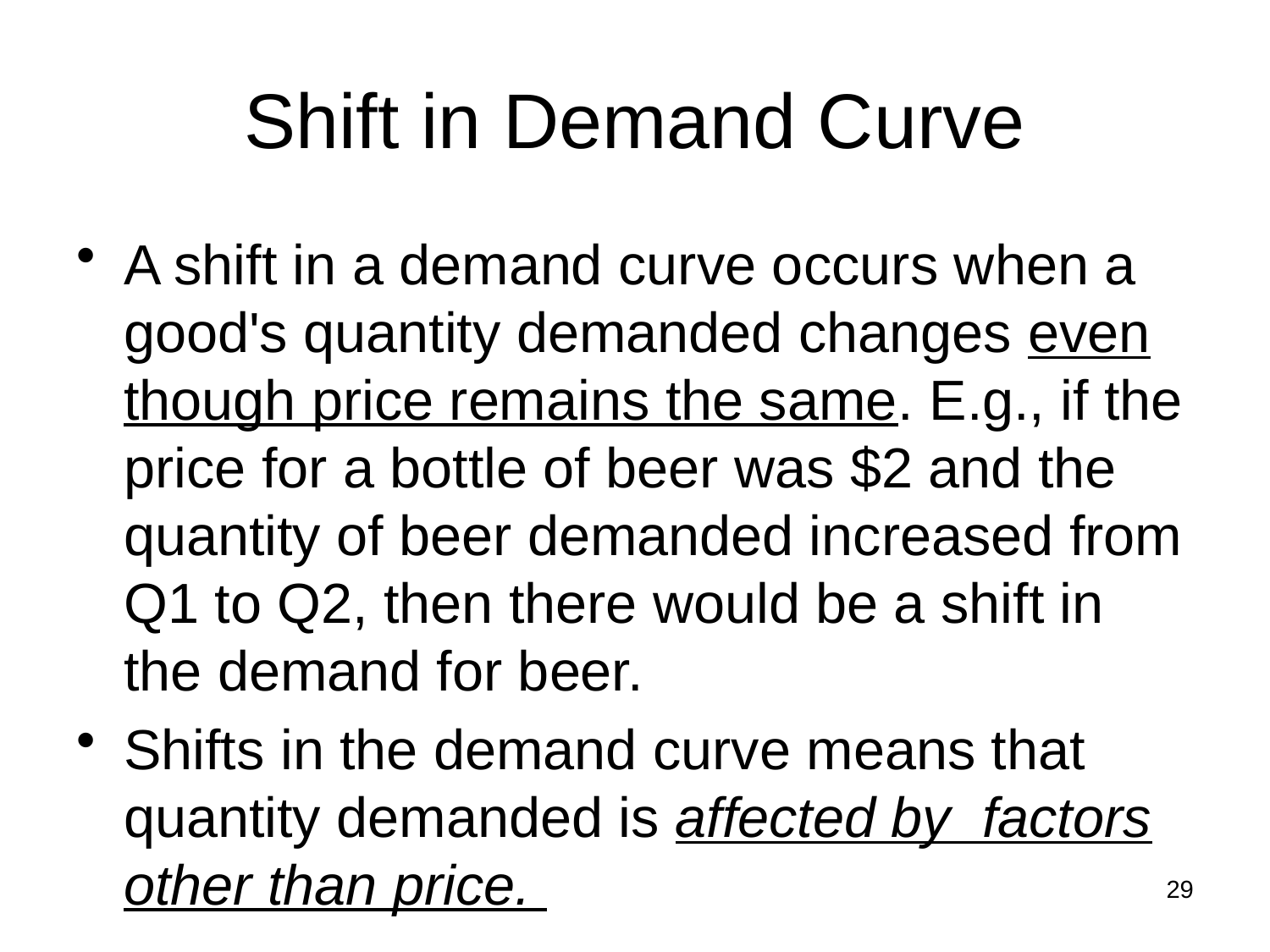

# Shift in Demand Curve
A shift in a demand curve occurs when a good's quantity demanded changes even though price remains the same. E.g., if the price for a bottle of beer was $2 and the quantity of beer demanded increased from Q1 to Q2, then there would be a shift in the demand for beer.
Shifts in the demand curve means that quantity demanded is affected by  factors other than price.
29